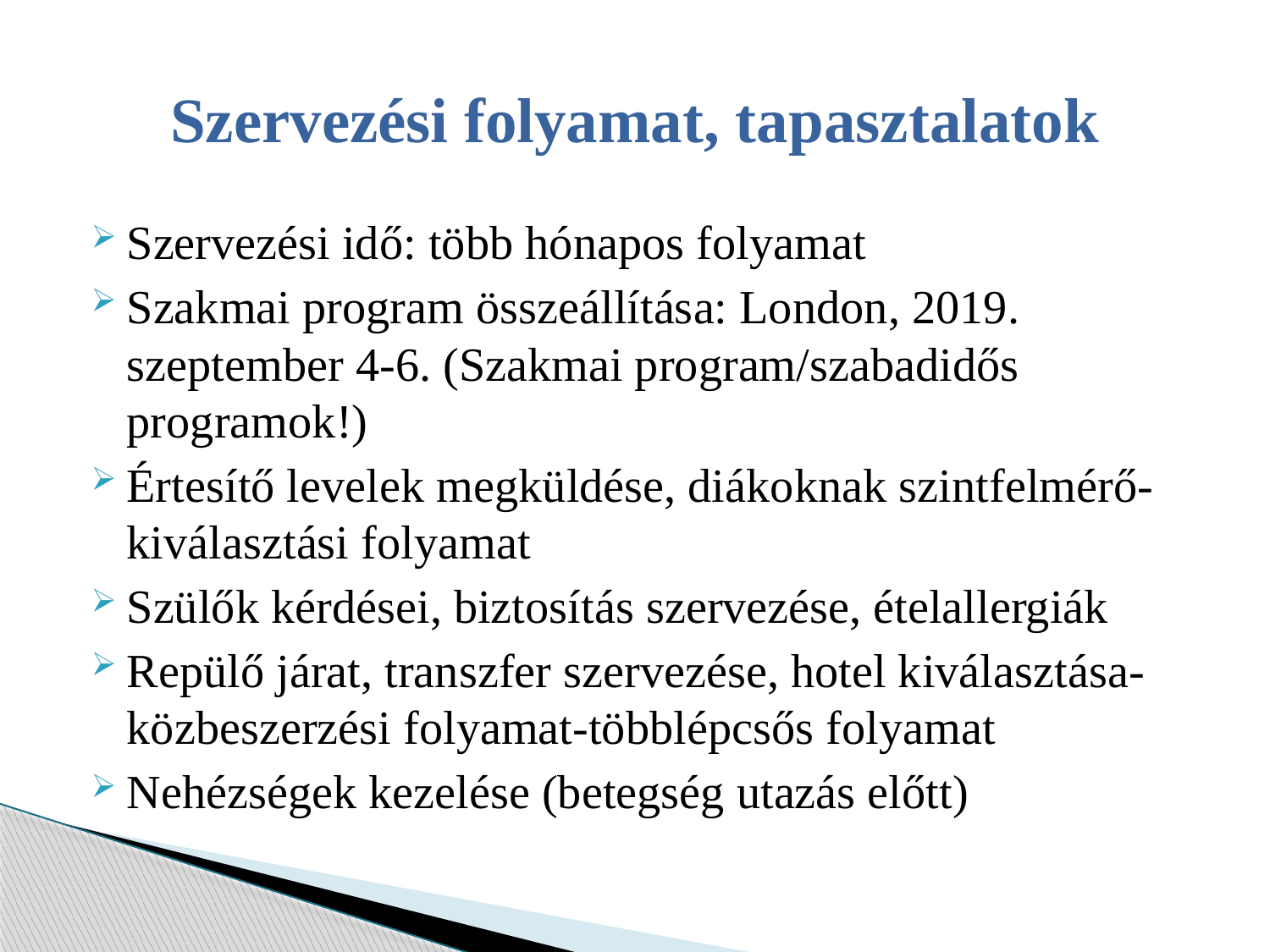

# Szervezési folyamat, tapasztalatok
Szervezési idő: több hónapos folyamat
Szakmai program összeállítása: London, 2019. szeptember 4-6. (Szakmai program/szabadidős programok!)
Értesítő levelek megküldése, diákoknak szintfelmérő-kiválasztási folyamat
Szülők kérdései, biztosítás szervezése, ételallergiák
Repülő járat, transzfer szervezése, hotel kiválasztása- közbeszerzési folyamat-többlépcsős folyamat
Nehézségek kezelése (betegség utazás előtt)